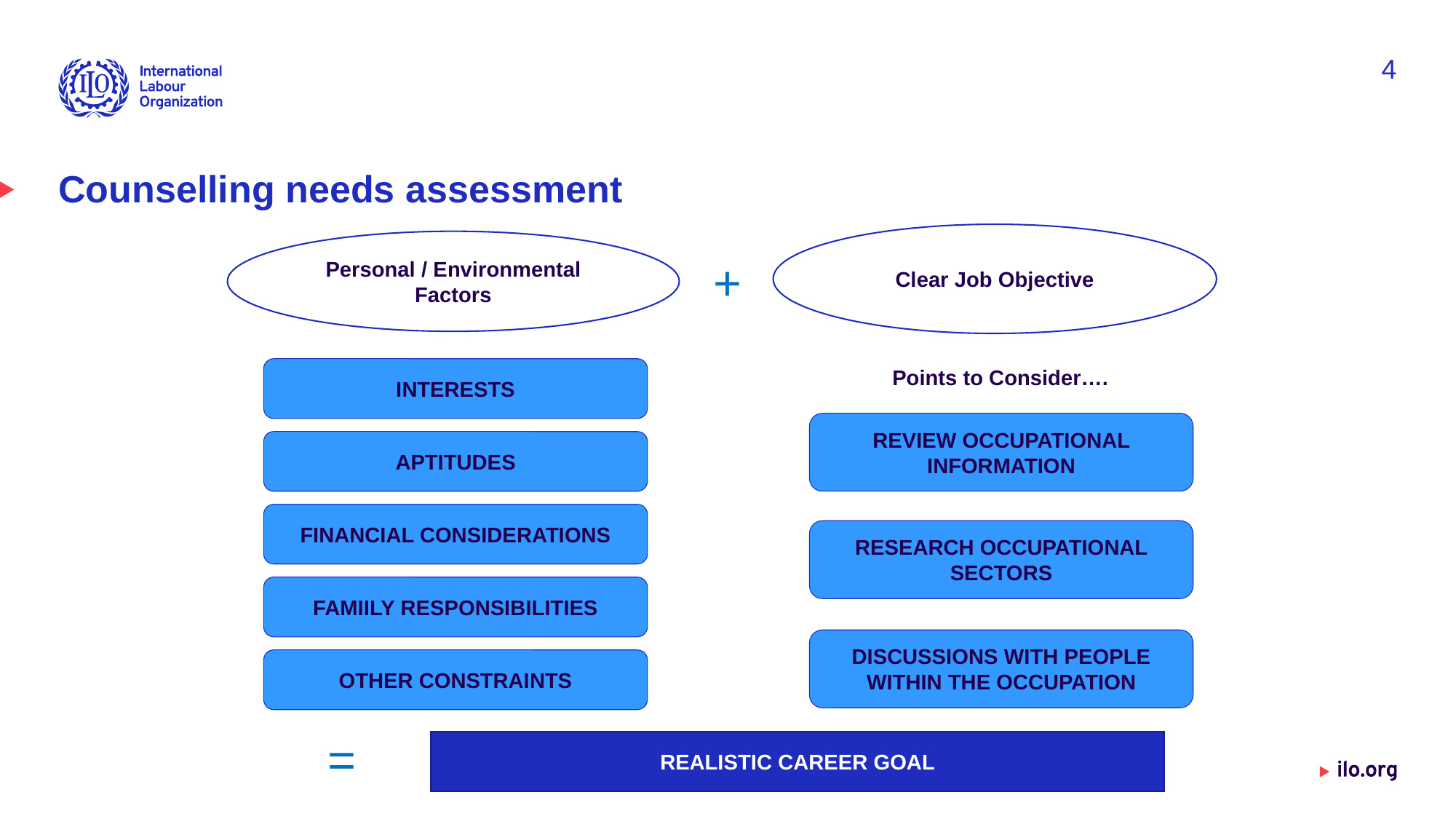

4
# Counselling needs assessment
Clear Job Objective
Personal / Environmental Factors
+
Points to Consider….
INTERESTS
REVIEW OCCUPATIONAL INFORMATION
APTITUDES
FINANCIAL CONSIDERATIONS
RESEARCH OCCUPATIONAL SECTORS
FAMIILY RESPONSIBILITIES
DISCUSSIONS WITH PEOPLE WITHIN THE OCCUPATION
OTHER CONSTRAINTS
=
REALISTIC CAREER GOAL
Date: Monday / 01 / October / 2019